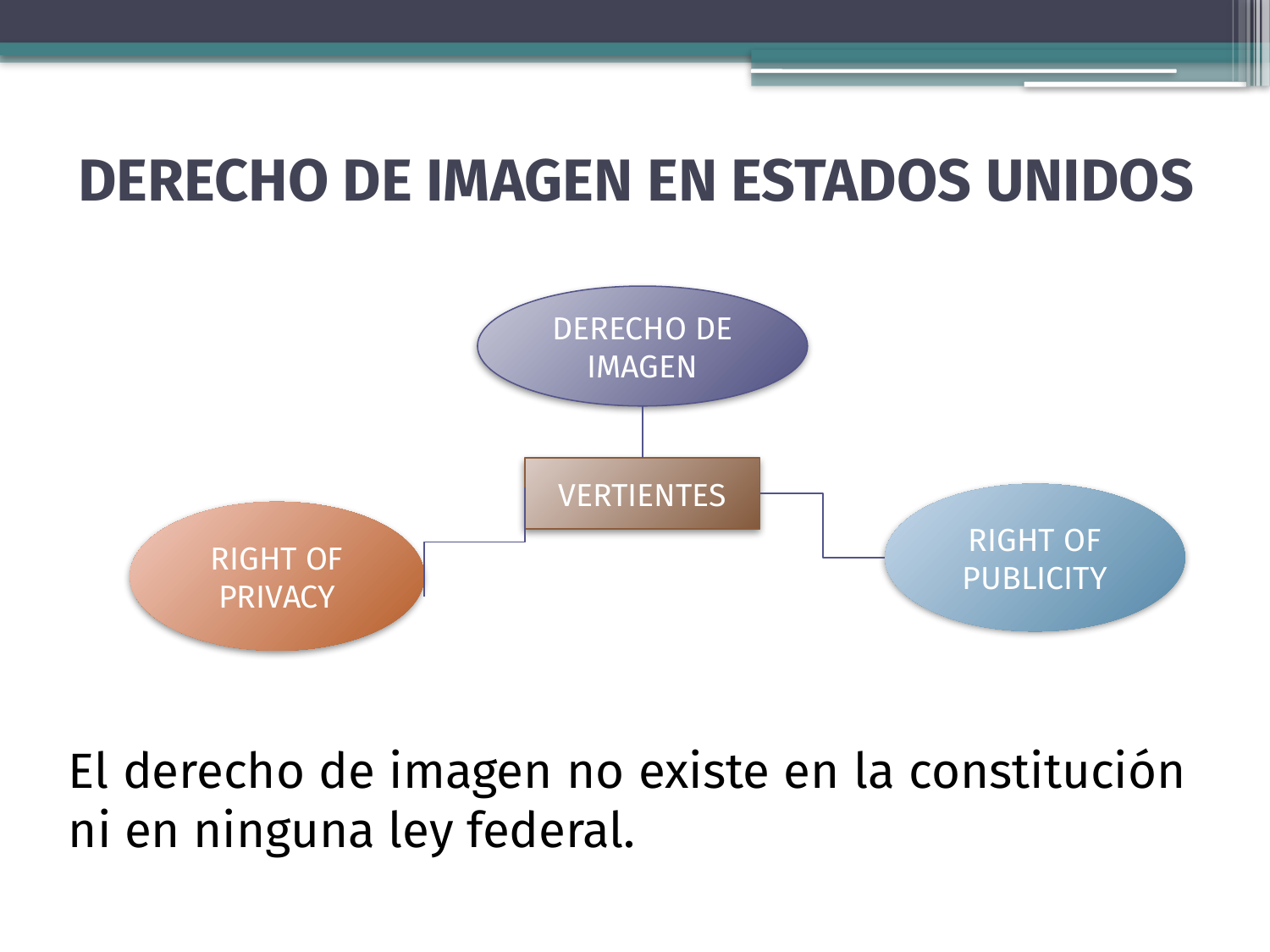

# DERECHO DE IMAGEN EN ESTADOS UNIDOS
DERECHO DE IMAGEN

El derecho de imagen no existe en la constitución ni en ninguna ley federal.

VERTIENTES
RIGHT OF PUBLICITY
RIGHT OF PRIVACY